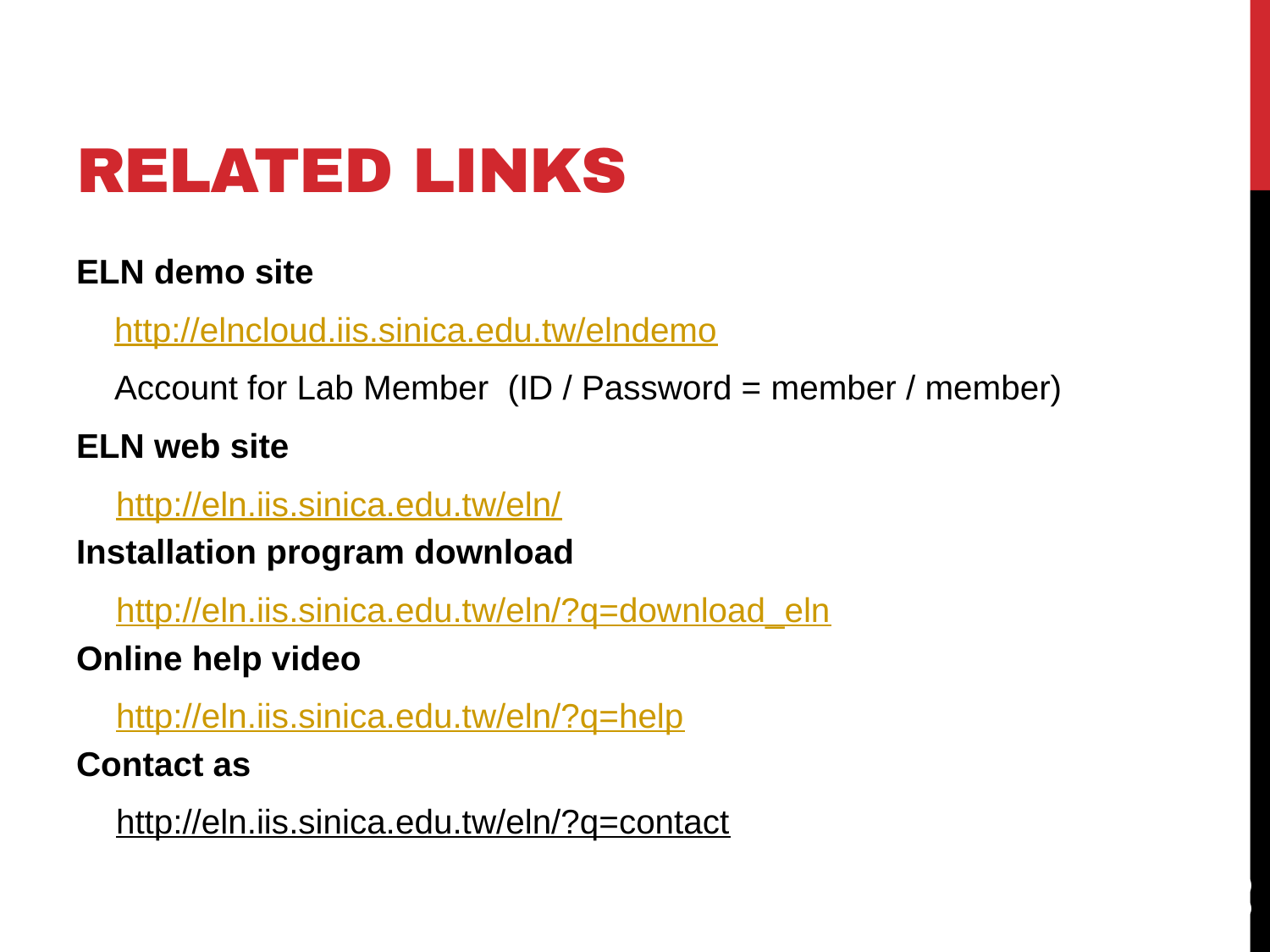

# Related Links
ELN demo site
    http://elncloud.iis.sinica.edu.tw/elndemo
    Account for Lab Member  (ID / Password = member / member)
ELN web site
http://eln.iis.sinica.edu.tw/eln/
Installation program download
http://eln.iis.sinica.edu.tw/eln/?q=download_eln
Online help video
http://eln.iis.sinica.edu.tw/eln/?q=help
Contact as
http://eln.iis.sinica.edu.tw/eln/?q=contact
65